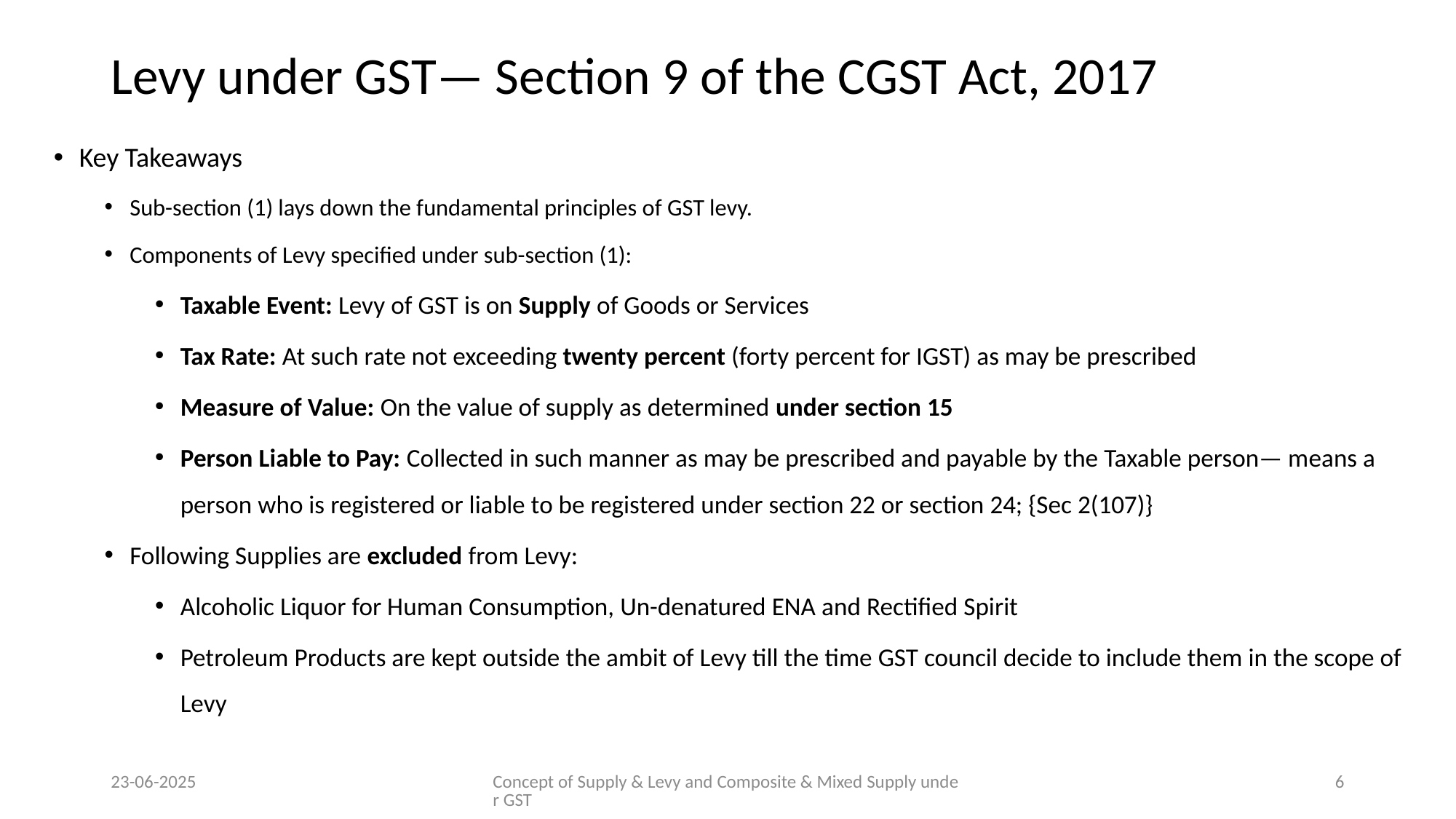

# Levy under GST— Section 9 of the CGST Act, 2017
Key Takeaways
Sub-section (1) lays down the fundamental principles of GST levy.
Components of Levy specified under sub-section (1):
Taxable Event: Levy of GST is on Supply of Goods or Services
Tax Rate: At such rate not exceeding twenty percent (forty percent for IGST) as may be prescribed
Measure of Value: On the value of supply as determined under section 15
Person Liable to Pay: Collected in such manner as may be prescribed and payable by the Taxable person— means a person who is registered or liable to be registered under section 22 or section 24; {Sec 2(107)}
Following Supplies are excluded from Levy:
Alcoholic Liquor for Human Consumption, Un-denatured ENA and Rectified Spirit
Petroleum Products are kept outside the ambit of Levy till the time GST council decide to include them in the scope of Levy

23-06-2025
Concept of Supply & Levy and Composite & Mixed Supply under GST
6